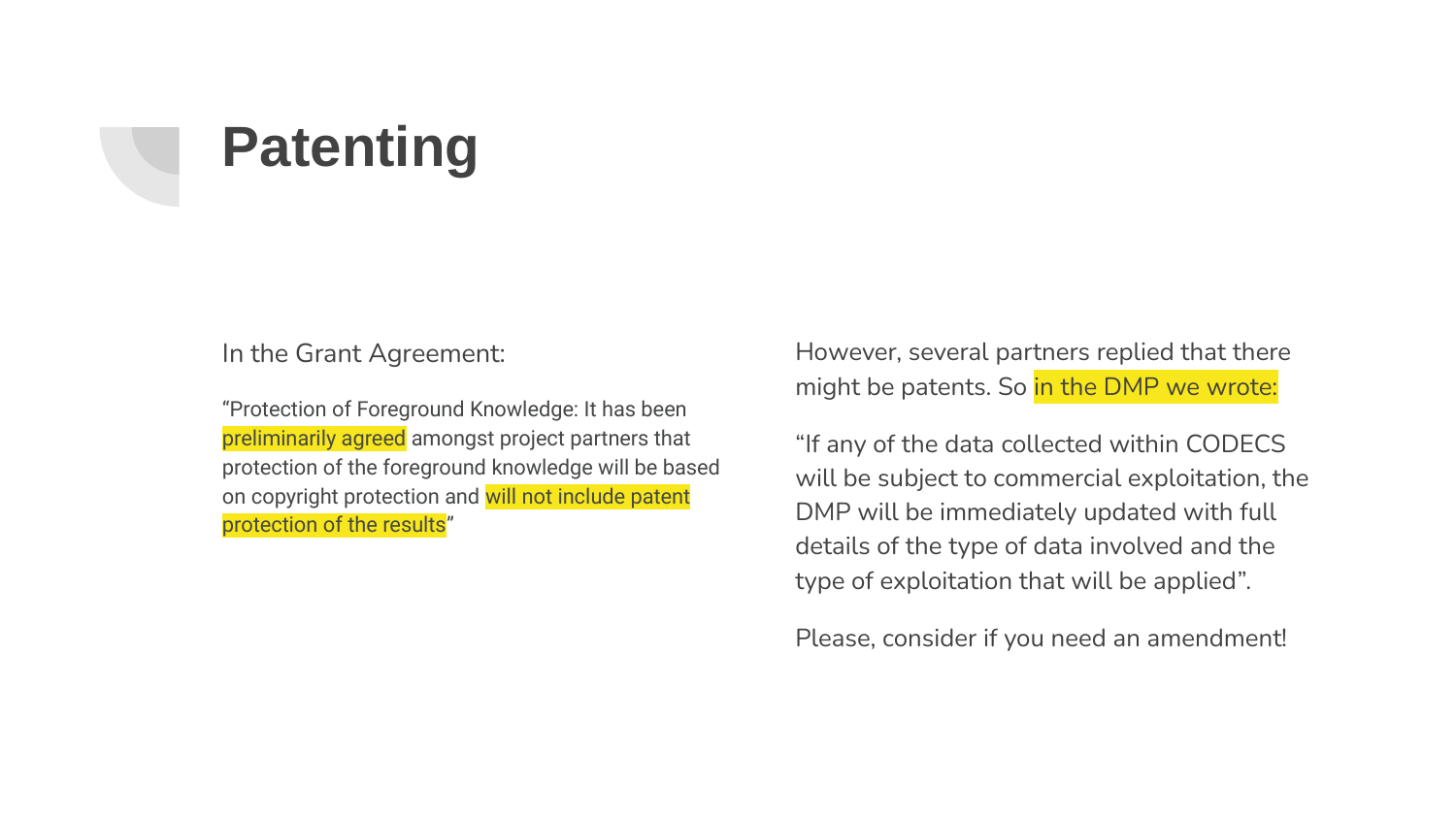

# Patenting
In the Grant Agreement:
“Protection of Foreground Knowledge: It has been preliminarily agreed amongst project partners that protection of the foreground knowledge will be based on copyright protection and will not include patent protection of the results”
However, several partners replied that there might be patents. So in the DMP we wrote:
“If any of the data collected within CODECS will be subject to commercial exploitation, the DMP will be immediately updated with full details of the type of data involved and the type of exploitation that will be applied”.
Please, consider if you need an amendment!